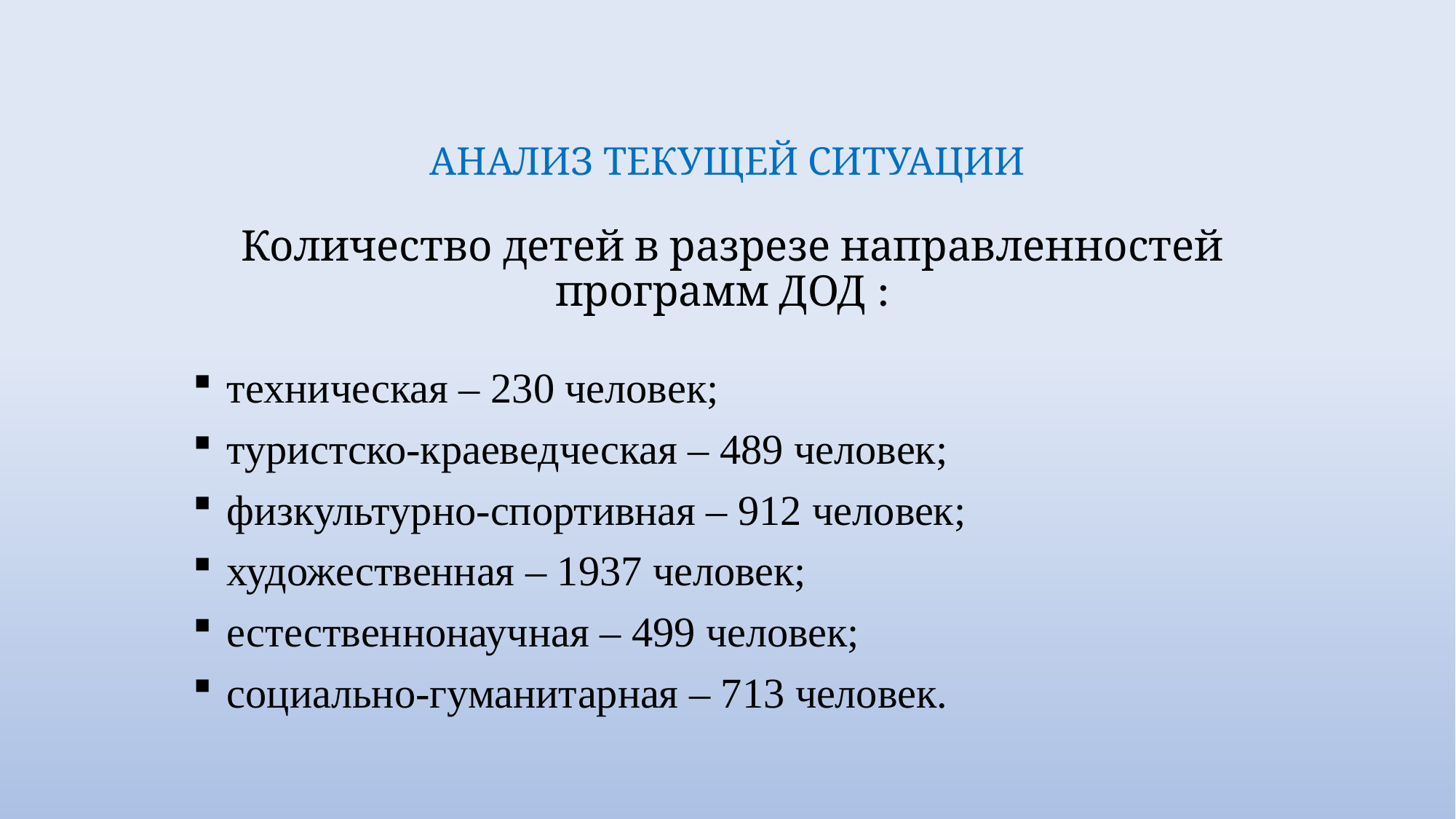

# АНАЛИЗ ТЕКУЩЕЙ СИТУАЦИИ Количество детей в разрезе направленностей программ ДОД :
техническая – 230 человек;
туристско-краеведческая – 489 человек;
физкультурно-спортивная – 912 человек;
художественная – 1937 человек;
естественнонаучная – 499 человек;
социально-гуманитарная – 713 человек.